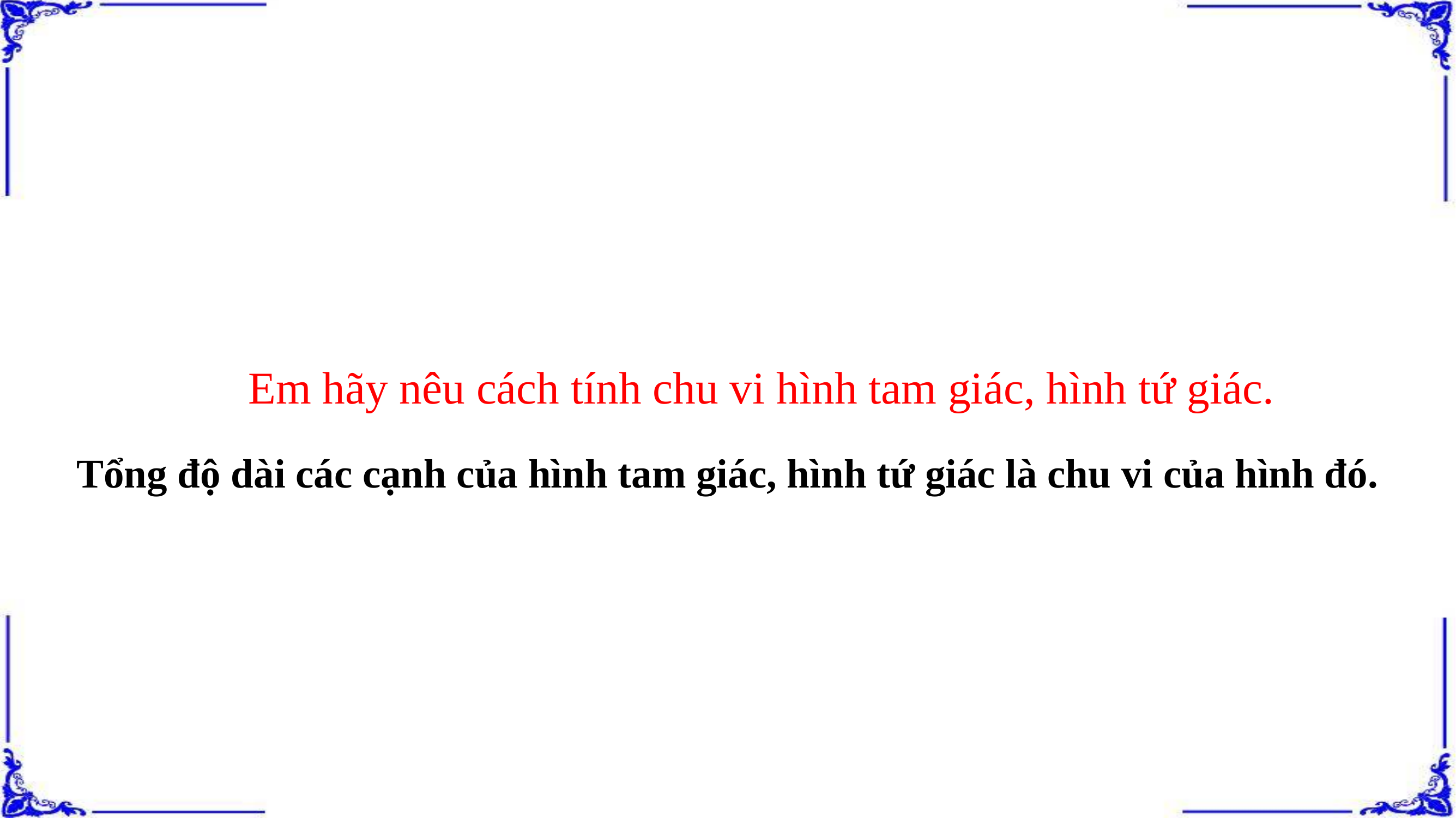

Em hãy nêu cách tính chu vi hình tam giác, hình tứ giác.
Tổng độ dài các cạnh của hình tam giác, hình tứ giác là chu vi của hình đó.